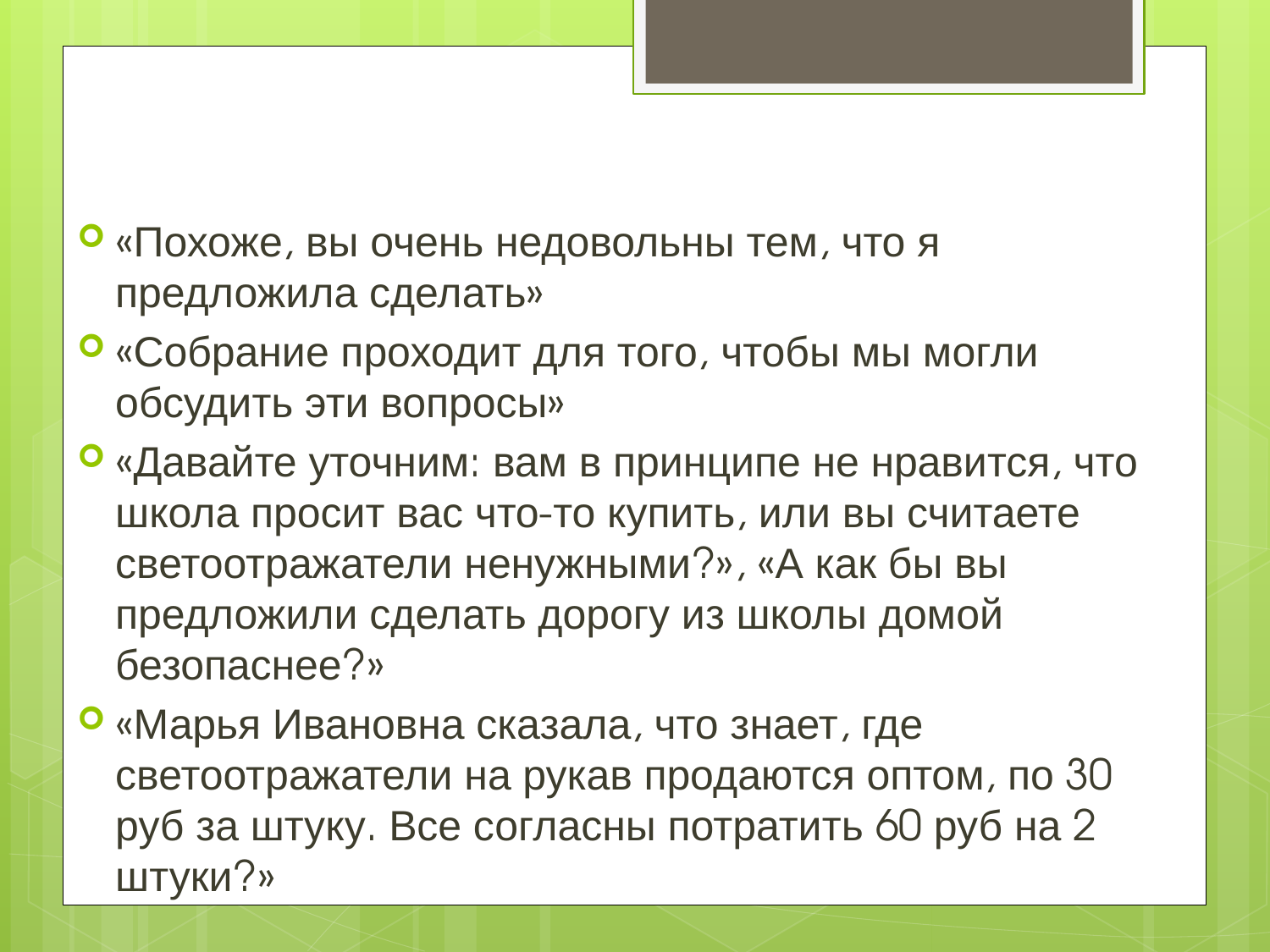

#
«Похоже, вы очень недовольны тем, что я предложила сделать»
«Собрание проходит для того, чтобы мы могли обсудить эти вопросы»
«Давайте уточним: вам в принципе не нравится, что школа просит вас что-то купить, или вы считаете светоотражатели ненужными?», «А как бы вы предложили сделать дорогу из школы домой безопаснее?»
«Марья Ивановна сказала, что знает, где светоотражатели на рукав продаются оптом, по 30 руб за штуку. Все согласны потратить 60 руб на 2 штуки?»